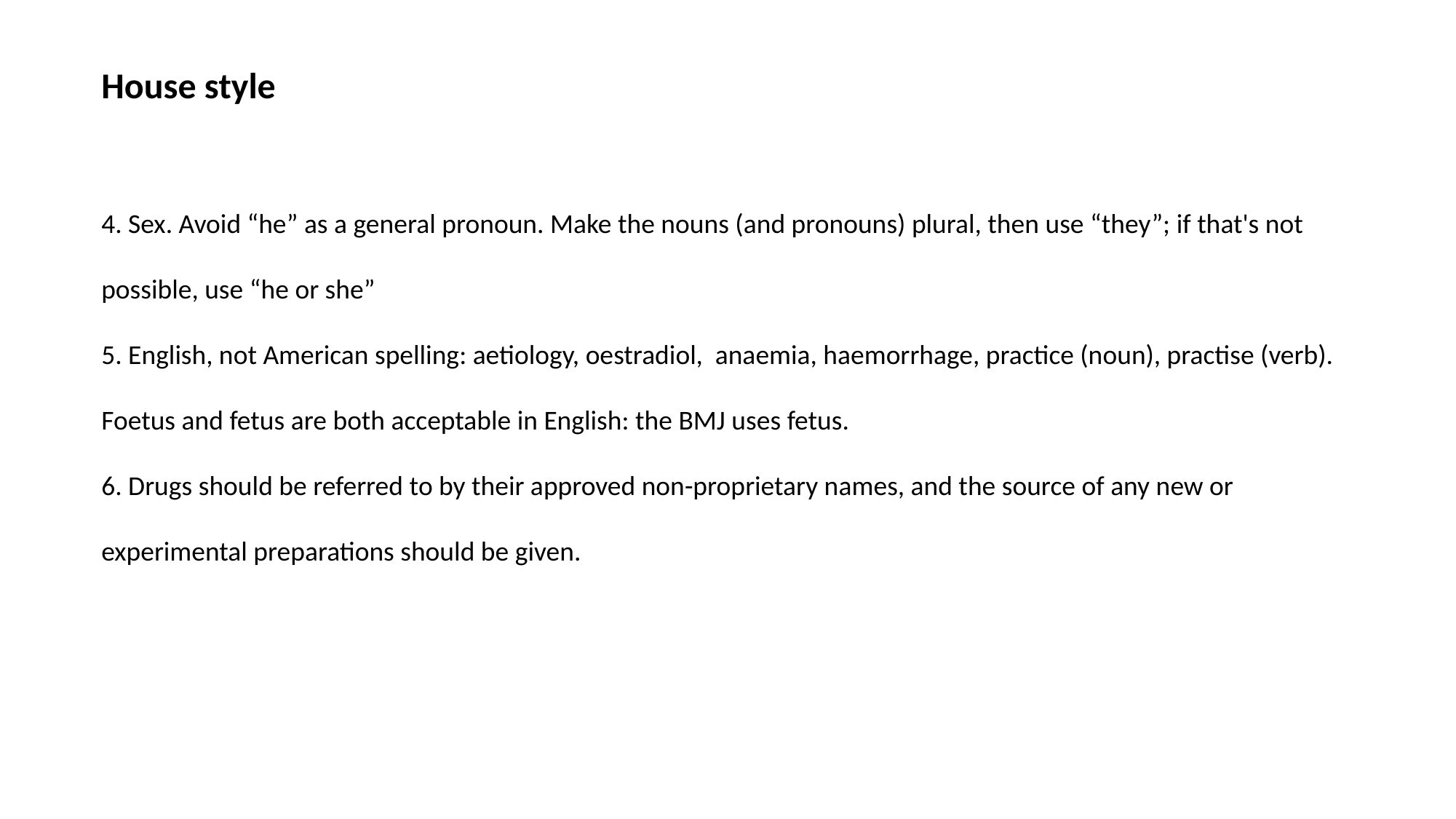

House style
4. Sex. Avoid “he” as a general pronoun. Make the nouns (and pronouns) plural, then use “they”; if that's not possible, use “he or she”
5. English, not American spelling: aetiology, oestradiol,  anaemia, haemorrhage, practice (noun), practise (verb). Foetus and fetus are both acceptable in English: the BMJ uses fetus.
6. Drugs should be referred to by their approved non-proprietary names, and the source of any new or experimental preparations should be given.